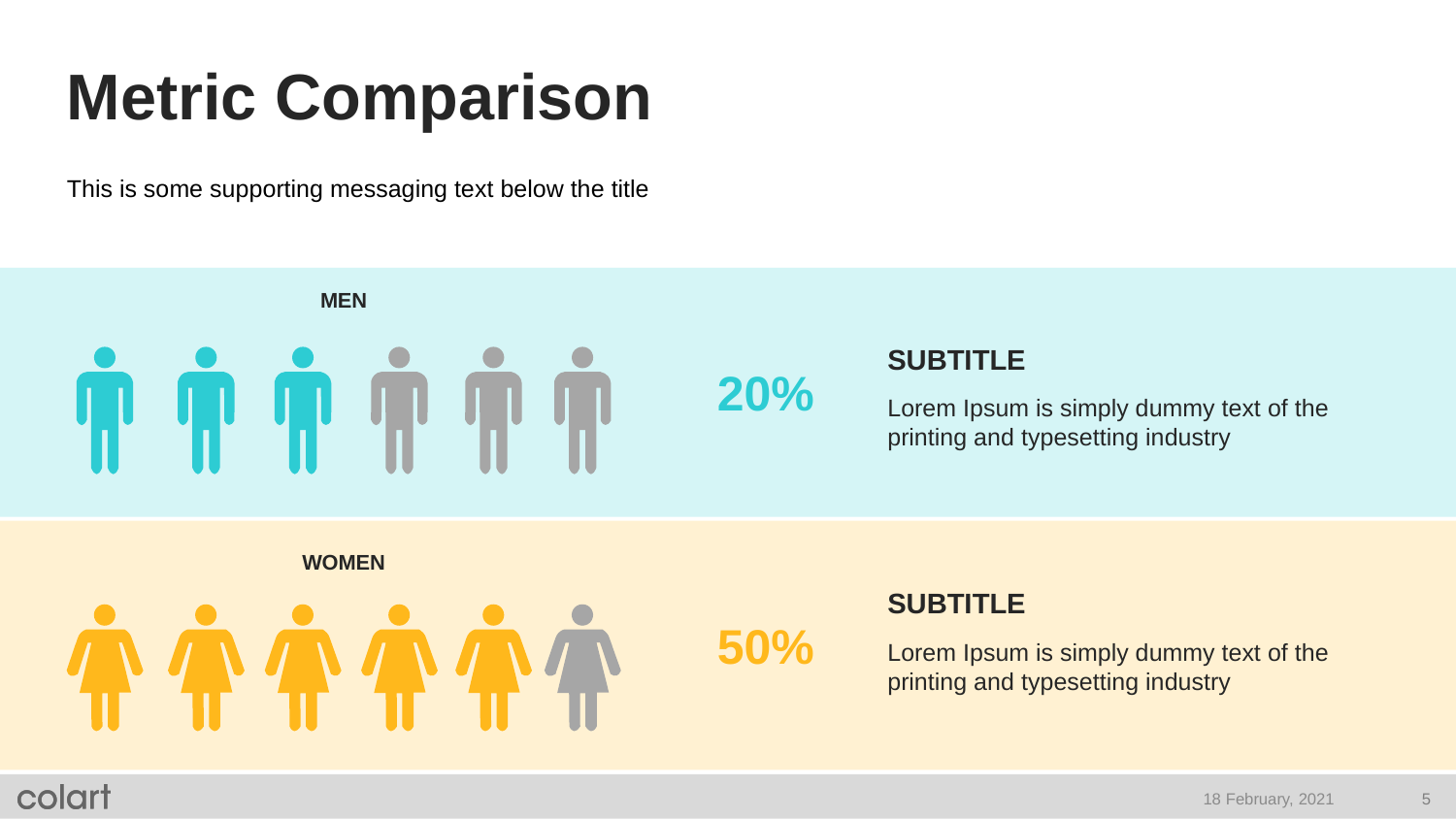

# Metric Comparison
This is some supporting messaging text below the title

MEN
SUBTITLE

20%
Lorem Ipsum is simply dummy text of the printing and typesetting industry

WOMEN
SUBTITLE

50%
Lorem Ipsum is simply dummy text of the printing and typesetting industry
18 February, 2021
5